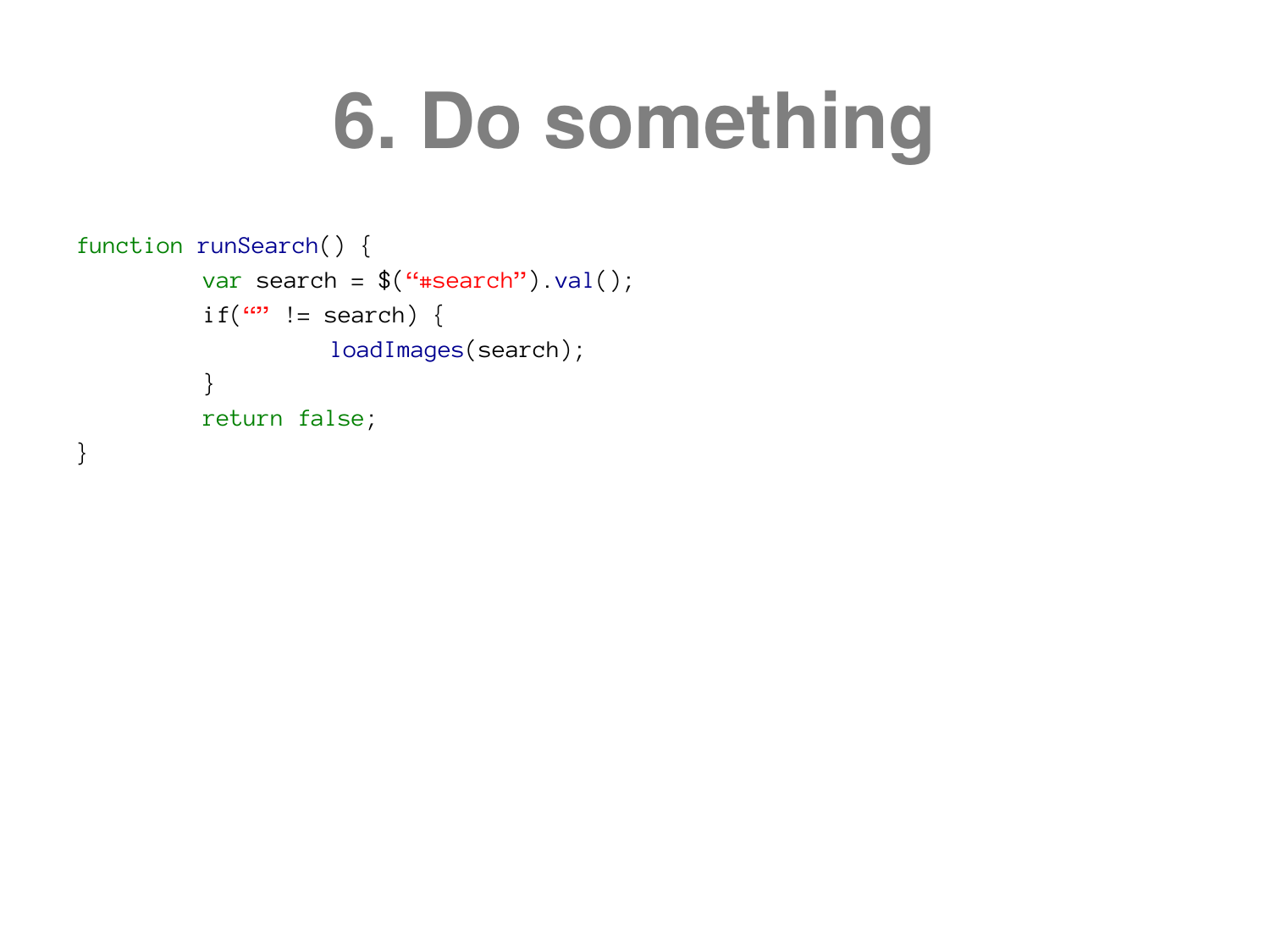

# 6. Do something
function runSearch() {
	var search = $(“#search”).val();
	if(“” != search) {
		loadImages(search);
	}
	return false;
}